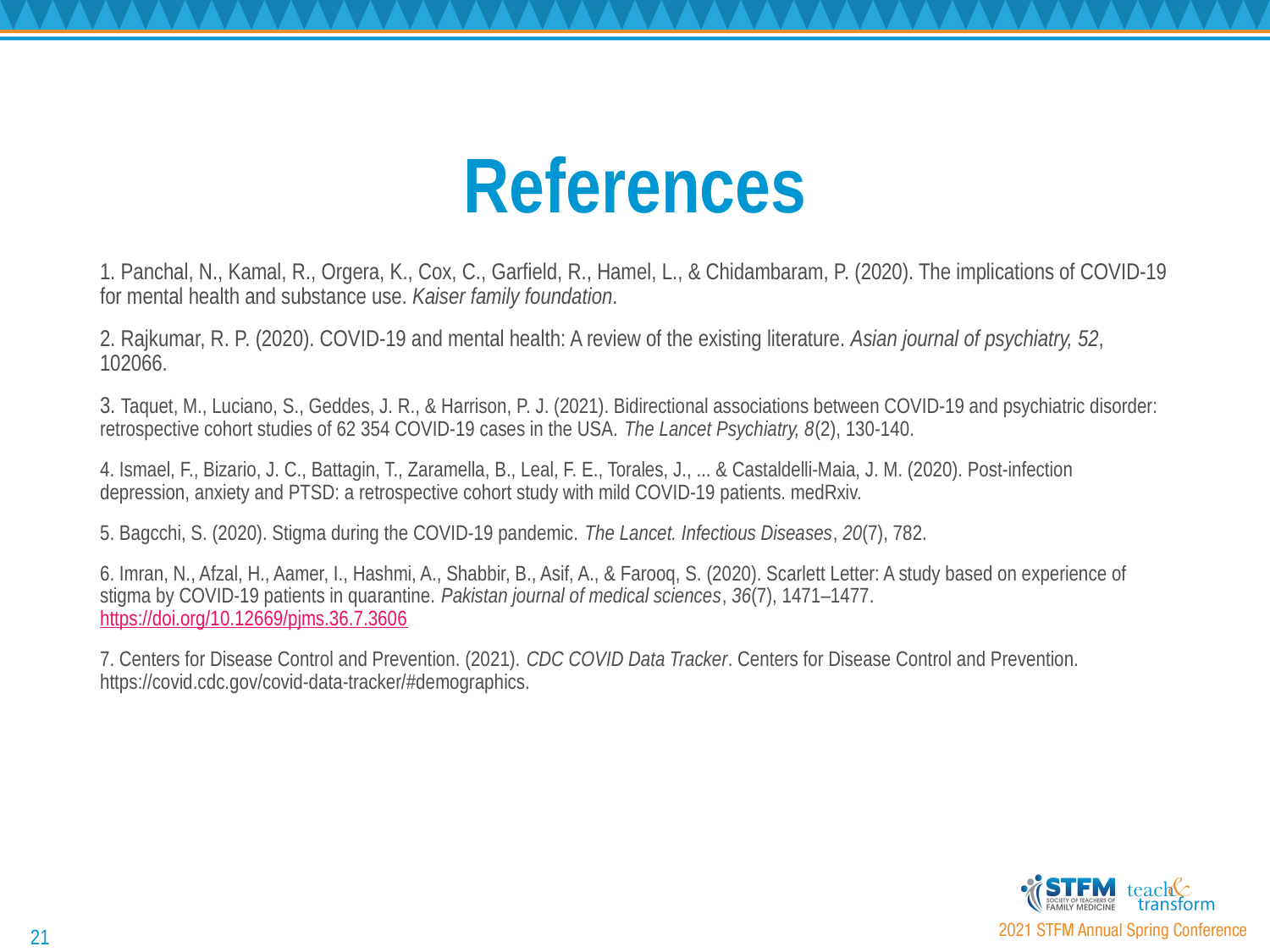

# References
1. Panchal, N., Kamal, R., Orgera, K., Cox, C., Garfield, R., Hamel, L., & Chidambaram, P. (2020). The implications of COVID-19 for mental health and substance use. Kaiser family foundation.
2. Rajkumar, R. P. (2020). COVID-19 and mental health: A review of the existing literature. Asian journal of psychiatry, 52, 102066.
3. Taquet, M., Luciano, S., Geddes, J. R., & Harrison, P. J. (2021). Bidirectional associations between COVID-19 and psychiatric disorder: retrospective cohort studies of 62 354 COVID-19 cases in the USA. The Lancet Psychiatry, 8(2), 130-140.
4. Ismael, F., Bizario, J. C., Battagin, T., Zaramella, B., Leal, F. E., Torales, J., ... & Castaldelli-Maia, J. M. (2020). Post-infection depression, anxiety and PTSD: a retrospective cohort study with mild COVID-19 patients. medRxiv.
5. Bagcchi, S. (2020). Stigma during the COVID-19 pandemic. The Lancet. Infectious Diseases, 20(7), 782.
6. Imran, N., Afzal, H., Aamer, I., Hashmi, A., Shabbir, B., Asif, A., & Farooq, S. (2020). Scarlett Letter: A study based on experience of stigma by COVID-19 patients in quarantine. Pakistan journal of medical sciences, 36(7), 1471–1477. https://doi.org/10.12669/pjms.36.7.3606
7. Centers for Disease Control and Prevention. (2021). CDC COVID Data Tracker. Centers for Disease Control and Prevention. https://covid.cdc.gov/covid-data-tracker/#demographics.

21